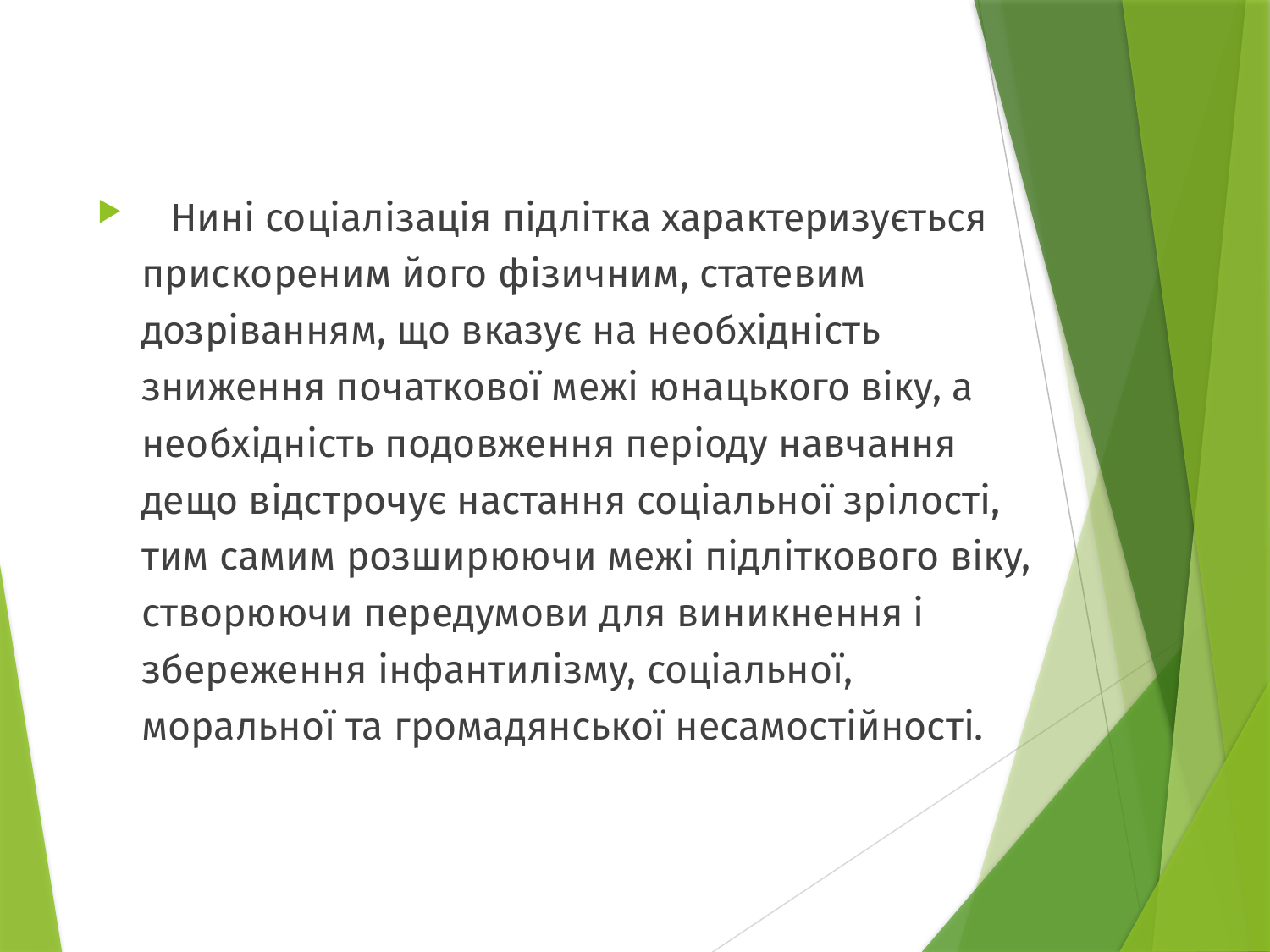

Нині соціалізація підлітка характеризується прискореним його фізичним, статевим дозріванням, що вказує на необхідність зниження початкової межі юнацького віку, а необхідність подовження періоду навчання дещо відстрочує настання соціальної зрілості, тим самим розширюючи межі підліткового віку, створюючи передумови для виникнення і збереження інфантилізму, соціальної, моральної та громадянської несамостійності.